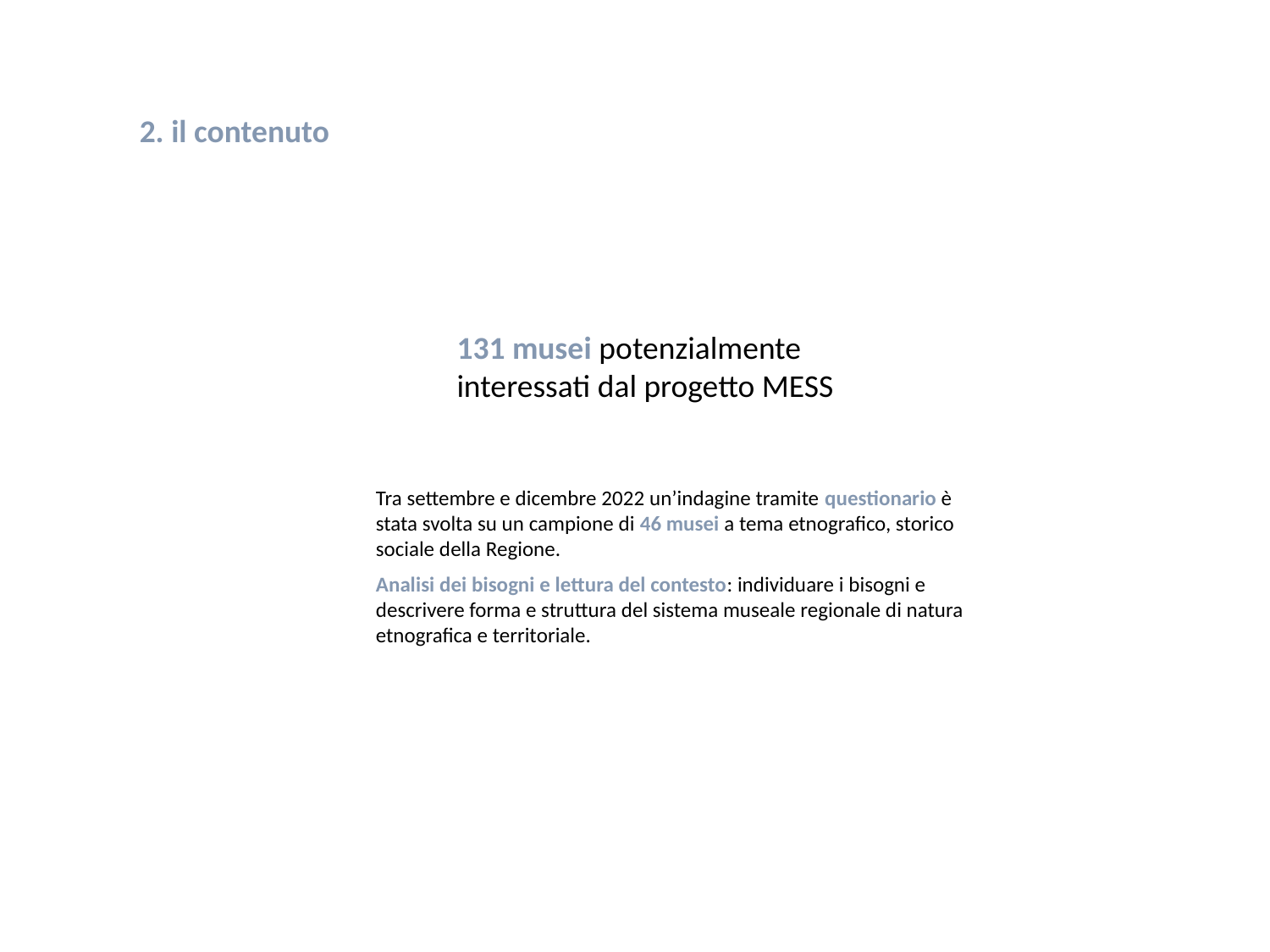

2. il contenuto
131 musei potenzialmente interessati dal progetto MESS
Tra settembre e dicembre 2022 un’indagine tramite questionario è stata svolta su un campione di 46 musei a tema etnografico, storico sociale della Regione.
Analisi dei bisogni e lettura del contesto: individuare i bisogni e descrivere forma e struttura del sistema museale regionale di natura etnografica e territoriale.